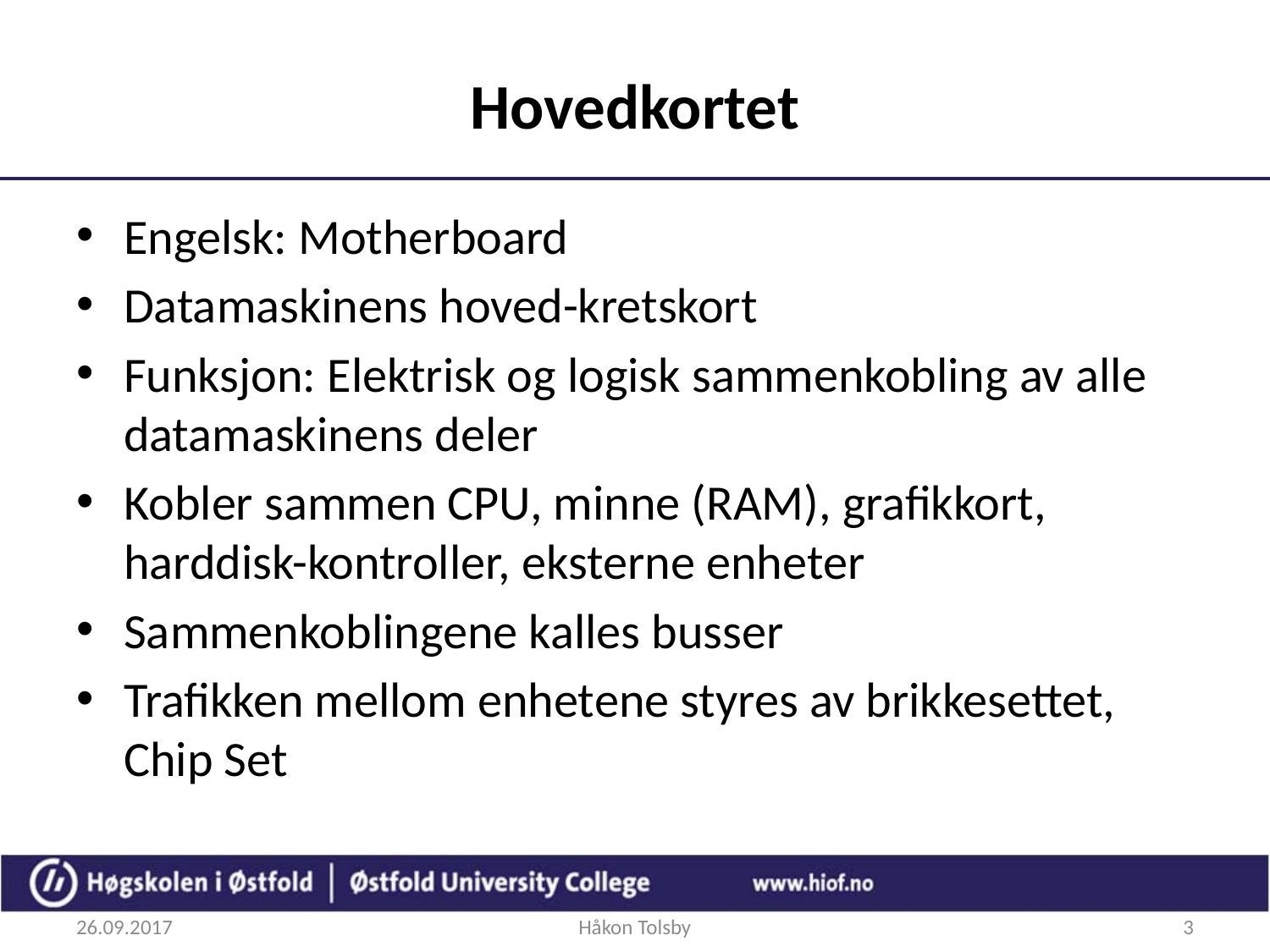

# Hovedkortet
Engelsk: Motherboard
Datamaskinens hoved-kretskort
Funksjon: Elektrisk og logisk sammenkobling av alle datamaskinens deler
Kobler sammen CPU, minne (RAM), grafikkort, harddisk-kontroller, eksterne enheter
Sammenkoblingene kalles busser
Trafikken mellom enhetene styres av brikkesettet, Chip Set

26.09.2017
Håkon Tolsby
3